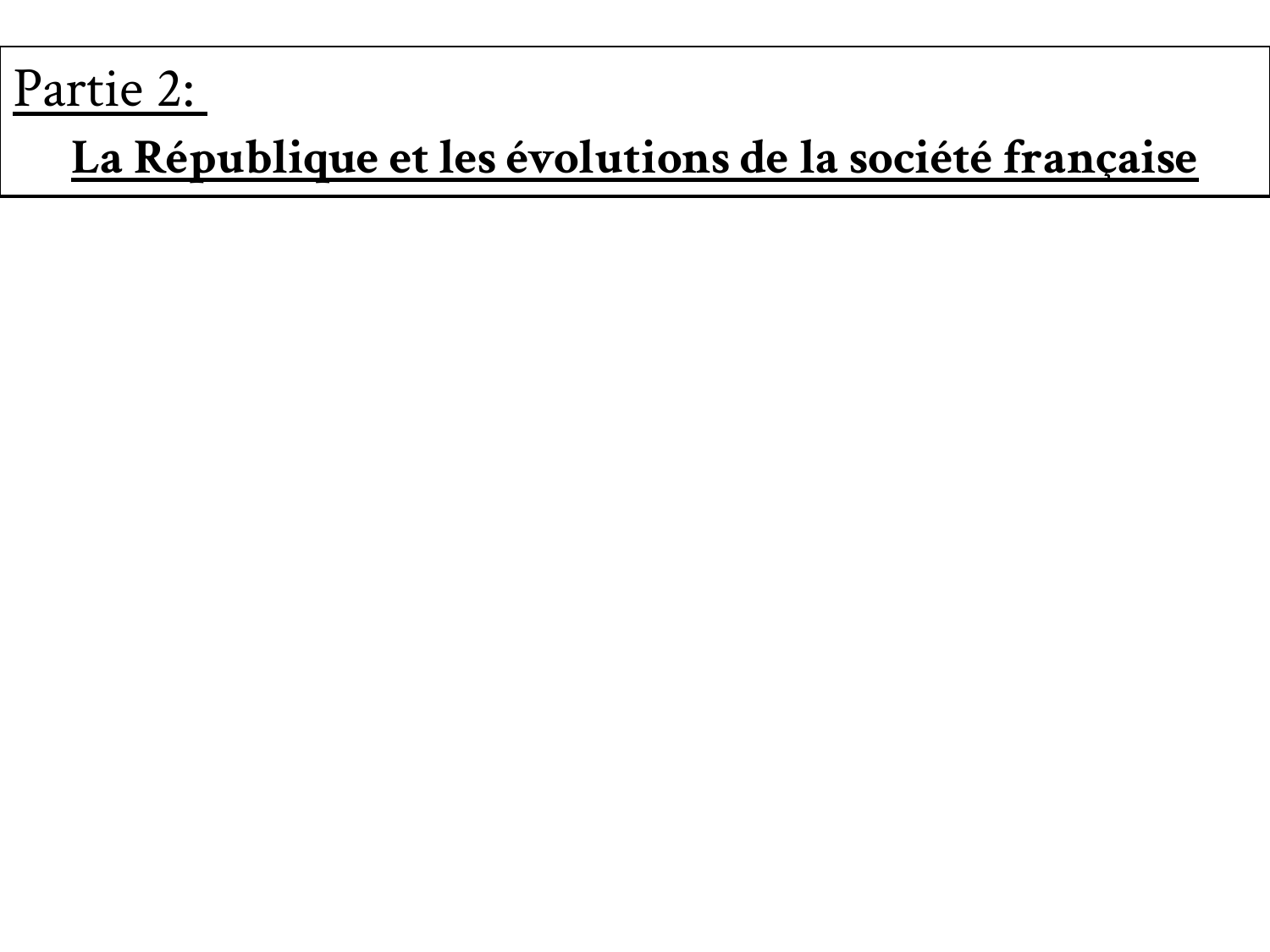

| Partie 2: La République et les évolutions de la société française |
| --- |